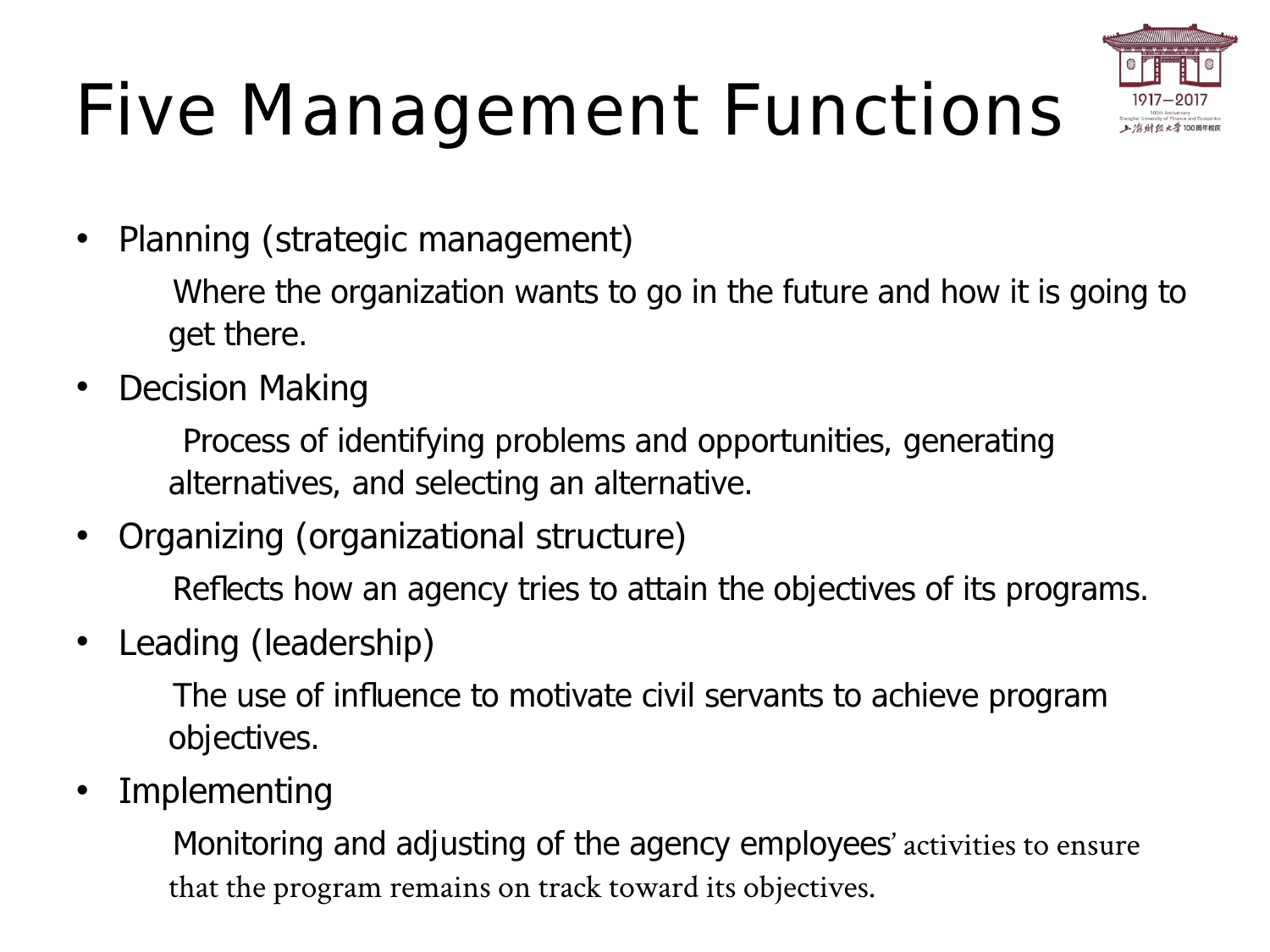

# Five Management Functions
Planning (strategic management)
    Where the organization wants to go in the future and how it is going to get there.
Decision Making
     Process of identifying problems and opportunities, generating alternatives, and selecting an alternative.
Organizing (organizational structure)
    Reflects how an agency tries to attain the objectives of its programs.
Leading (leadership)
    The use of influence to motivate civil servants to achieve program objectives.
Implementing
    Monitoring and adjusting of the agency employees’ activities to ensure that the program remains on track toward its objectives.